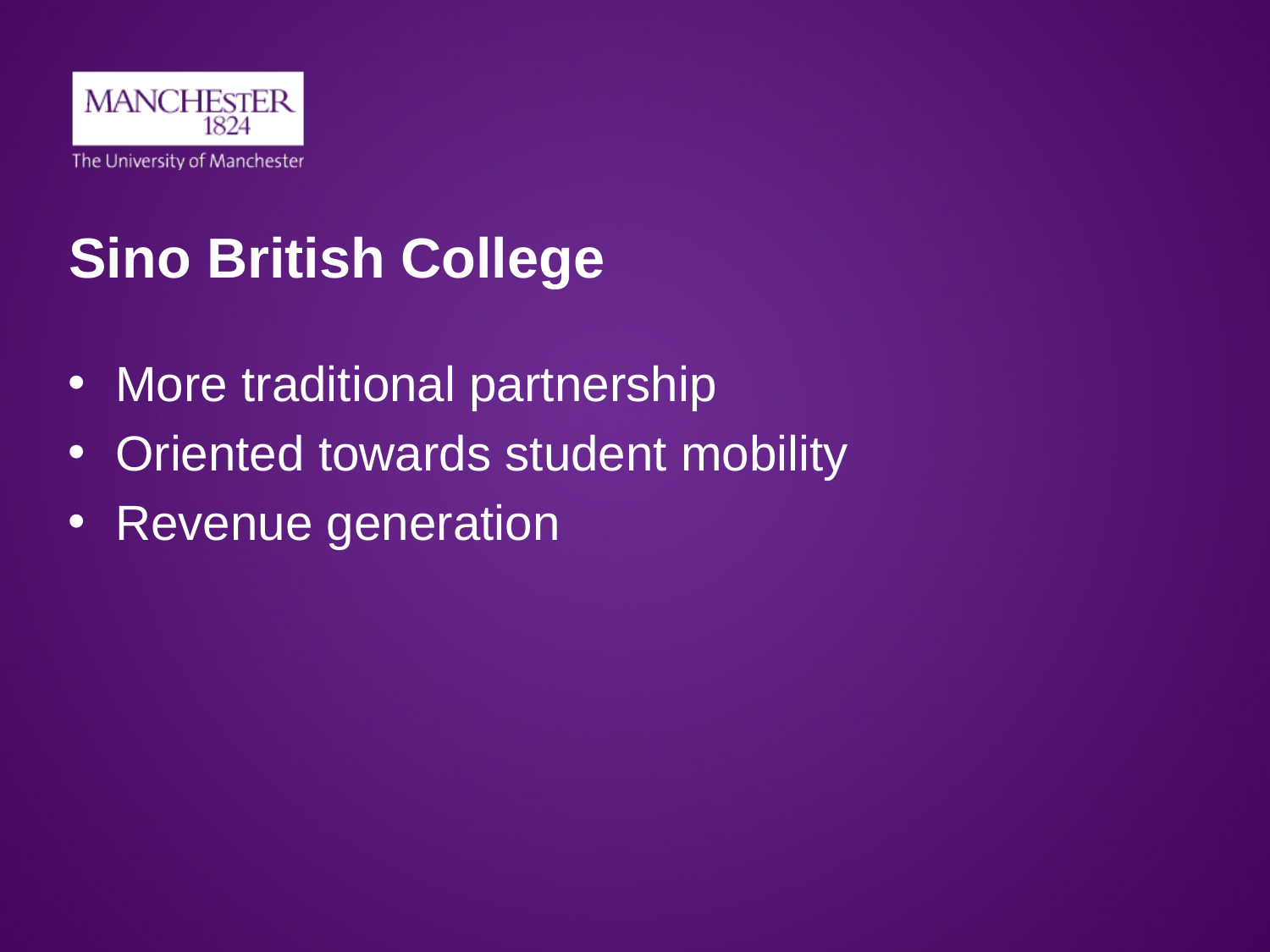

# Sino British College
More traditional partnership
Oriented towards student mobility
Revenue generation